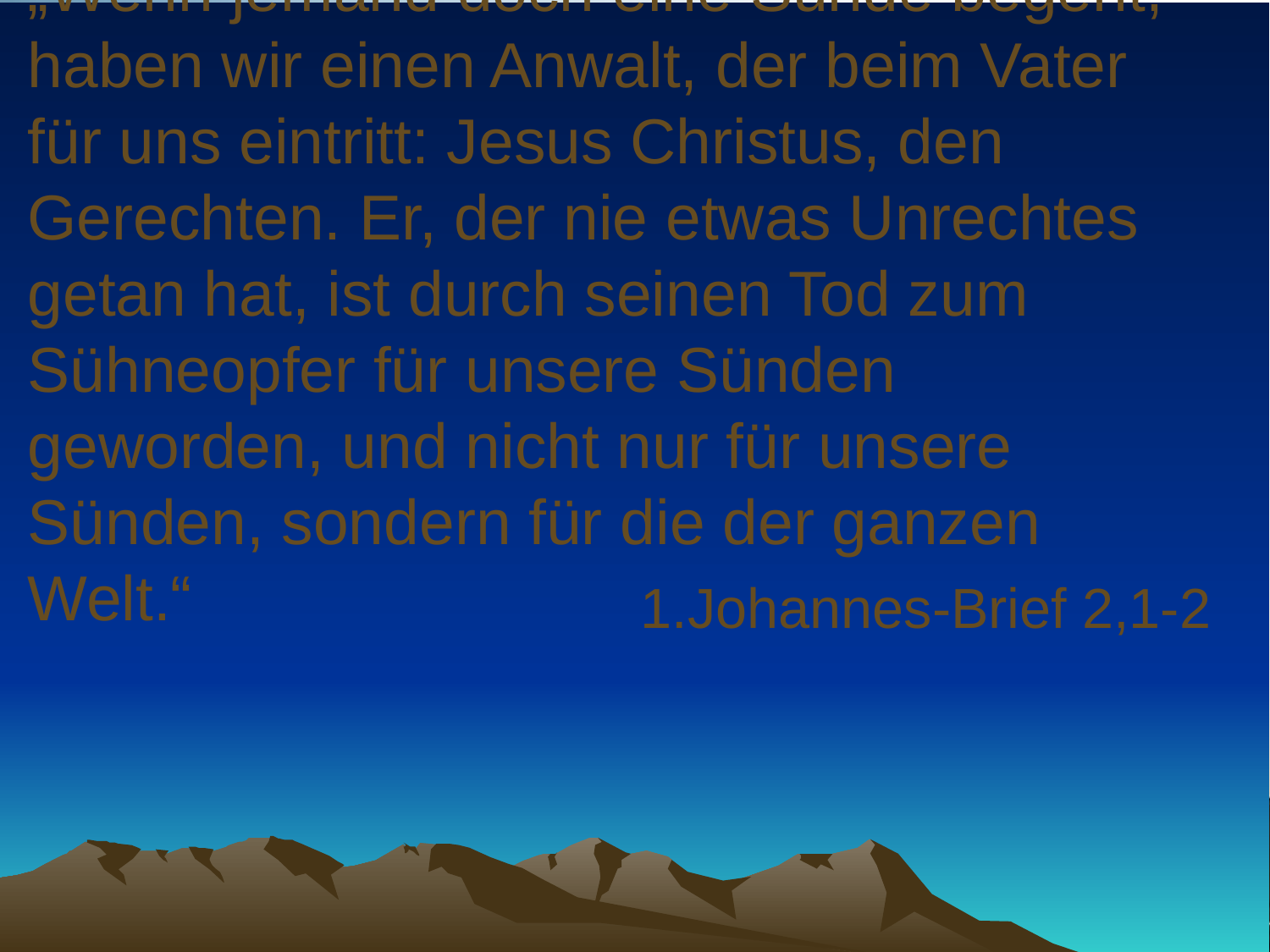

# „Wenn jemand doch eine Sünde begeht, haben wir einen Anwalt, der beim Vater für uns eintritt: Jesus Christus, den Gerechten. Er, der nie etwas Unrechtes getan hat, ist durch seinen Tod zum Sühneopfer für unsere Sünden geworden, und nicht nur für unsere Sünden, sondern für die der ganzen Welt.“
1.Johannes-Brief 2,1-2